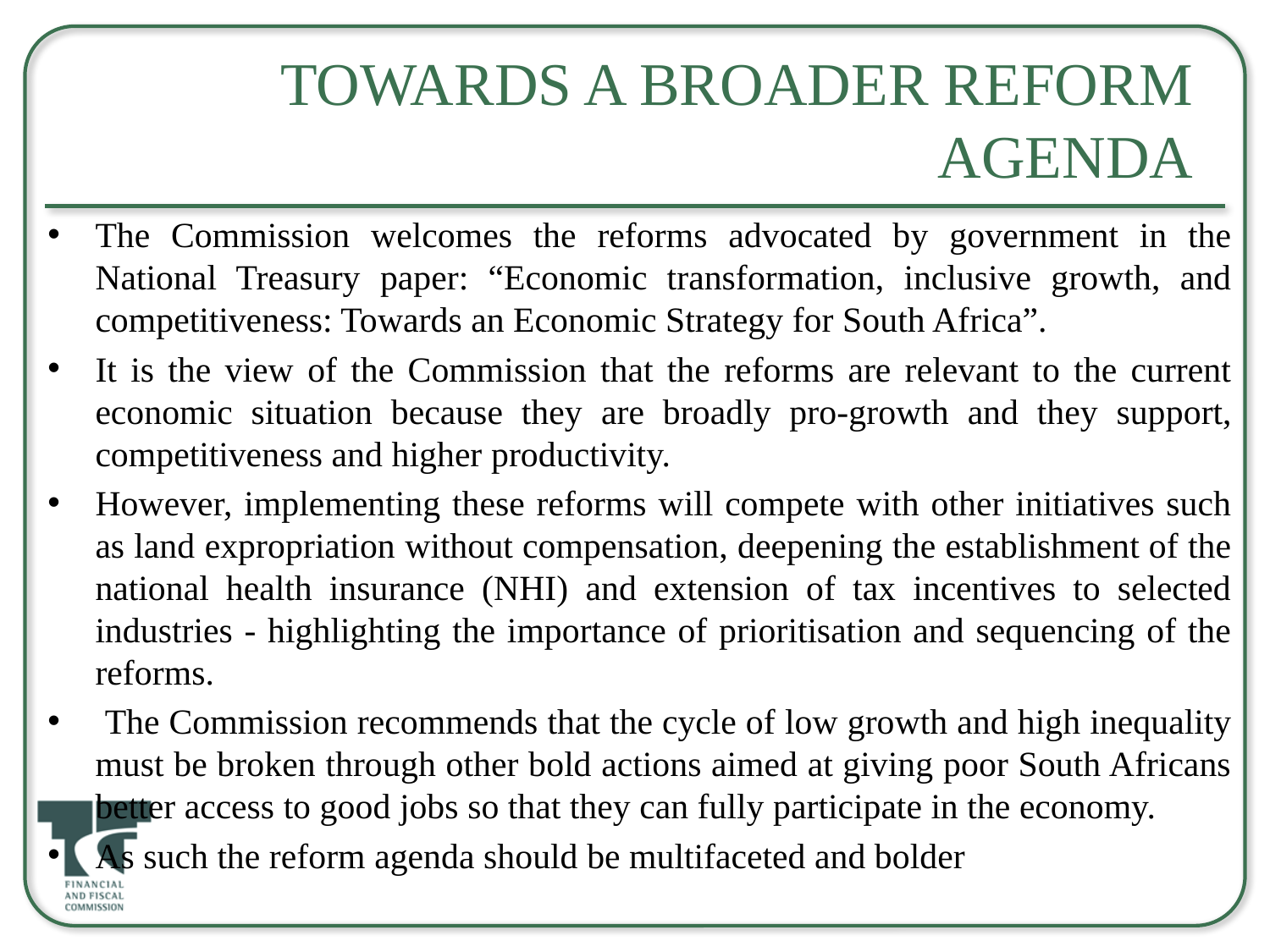

# Towards a Broader Reform Agenda
The Commission welcomes the reforms advocated by government in the National Treasury paper: “Economic transformation, inclusive growth, and competitiveness: Towards an Economic Strategy for South Africa”.
It is the view of the Commission that the reforms are relevant to the current economic situation because they are broadly pro-growth and they support, competitiveness and higher productivity.
However, implementing these reforms will compete with other initiatives such as land expropriation without compensation, deepening the establishment of the national health insurance (NHI) and extension of tax incentives to selected industries - highlighting the importance of prioritisation and sequencing of the reforms.
 The Commission recommends that the cycle of low growth and high inequality must be broken through other bold actions aimed at giving poor South Africans better access to good jobs so that they can fully participate in the economy.
As such the reform agenda should be multifaceted and bolder